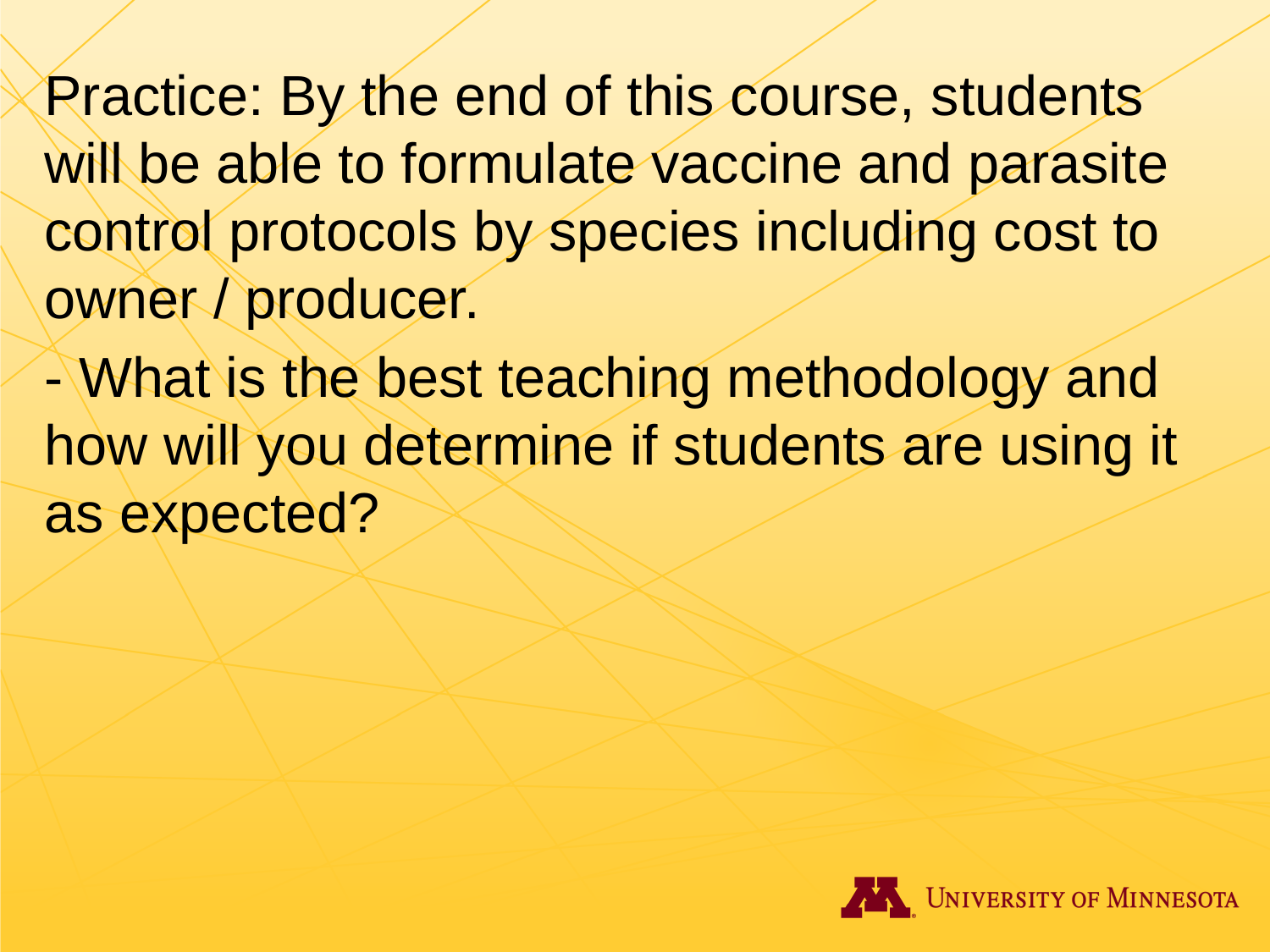

Practice: By the end of this course, students will be able to formulate vaccine and parasite control protocols by species including cost to owner / producer.
- What is the best teaching methodology and how will you determine if students are using it as expected?